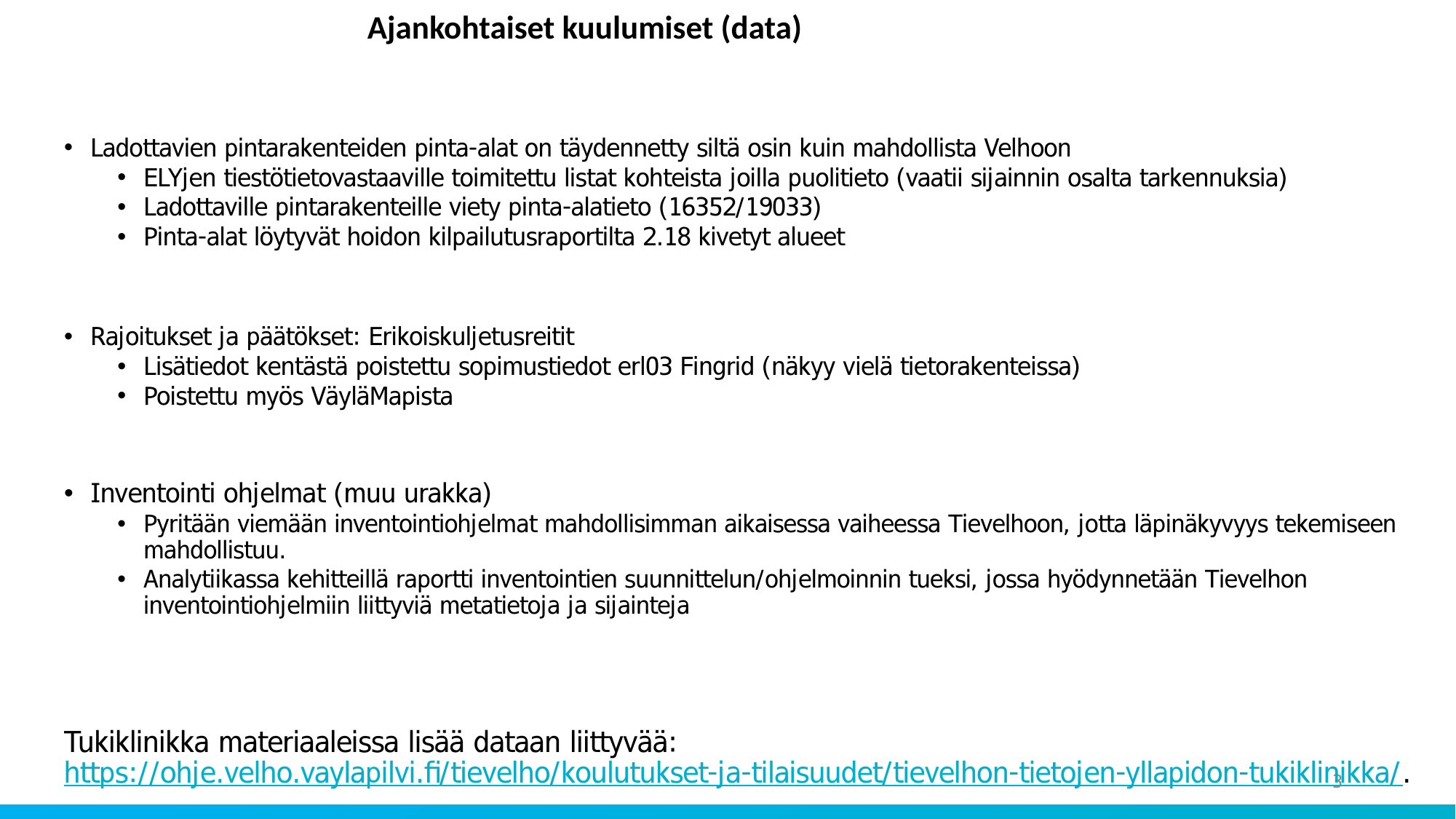

# Ajankohtaiset kuulumiset (data)

Ladottavien pintarakenteiden pinta-alat on täydennetty siltä osin kuin mahdollista Velhoon
ELYjen tiestötietovastaaville toimitettu listat kohteista joilla puolitieto (vaatii sijainnin osalta tarkennuksia)
Ladottaville pintarakenteille viety pinta-alatieto (16352/19033)
Pinta-alat löytyvät hoidon kilpailutusraportilta 2.18 kivetyt alueet

Rajoitukset ja päätökset: Erikoiskuljetusreitit
Lisätiedot kentästä poistettu sopimustiedot erl03 Fingrid (näkyy vielä tietorakenteissa)
Poistettu myös VäyläMapista

Inventointi ohjelmat (muu urakka)
Pyritään viemään inventointiohjelmat mahdollisimman aikaisessa vaiheessa Tievelhoon, jotta läpinäkyvyys tekemiseen mahdollistuu.
Analytiikassa kehitteillä raportti inventointien suunnittelun/ohjelmoinnin tueksi, jossa hyödynnetään Tievelhon inventointiohjelmiin liittyviä metatietoja ja sijainteja

Tukiklinikka materiaaleissa lisää dataan liittyvää: https://ohje.velho.vaylapilvi.fi/tievelho/koulutukset-ja-tilaisuudet/tievelhon-tietojen-yllapidon-tukiklinikka/.

3